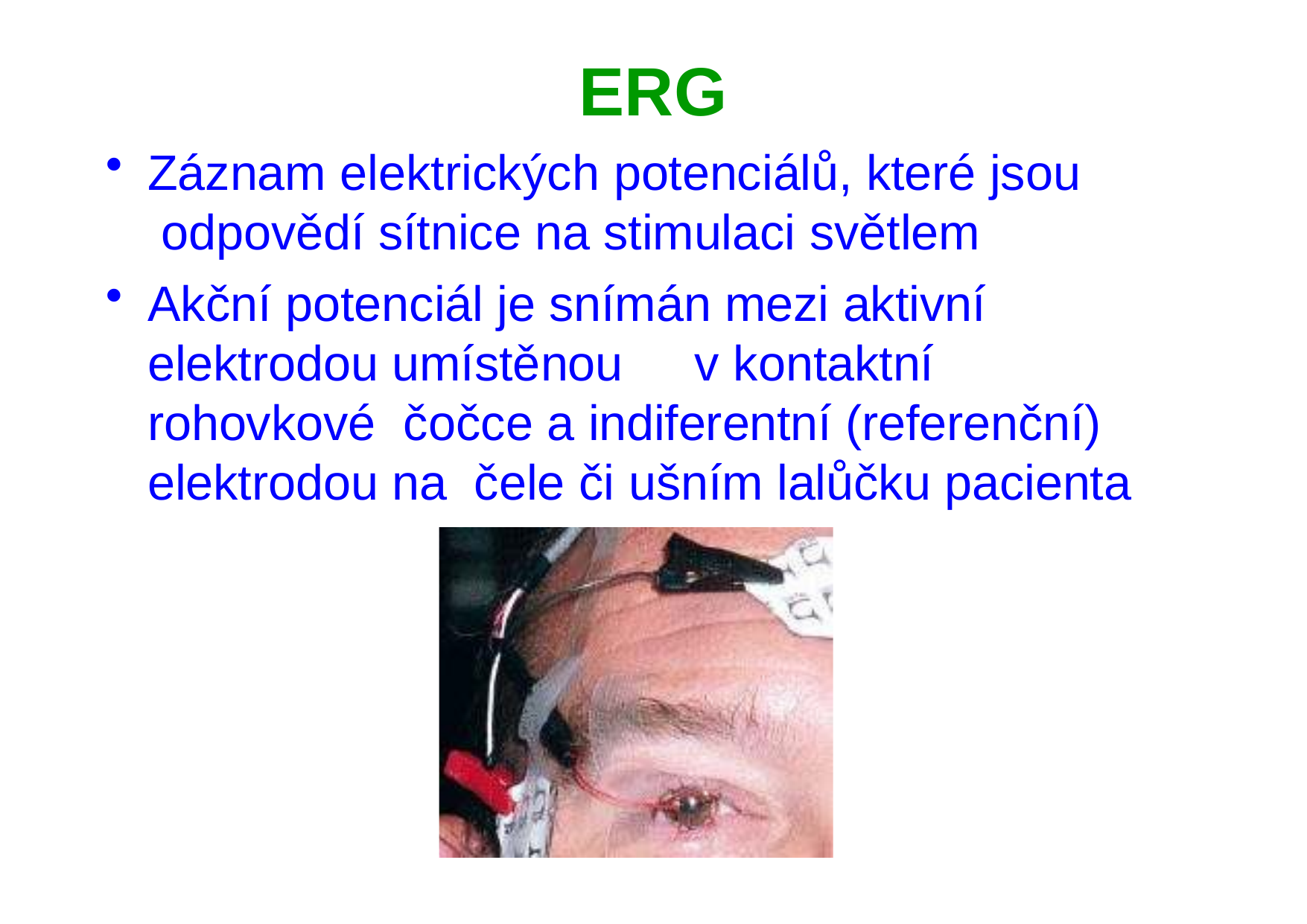

# ERG
Záznam elektrických potenciálů, které jsou  odpovědí sítnice na stimulaci světlem
Akční potenciál je snímán mezi aktivní  elektrodou umístěnou	v kontaktní rohovkové  čočce a indiferentní (referenční) elektrodou na  čele či ušním lalůčku pacienta